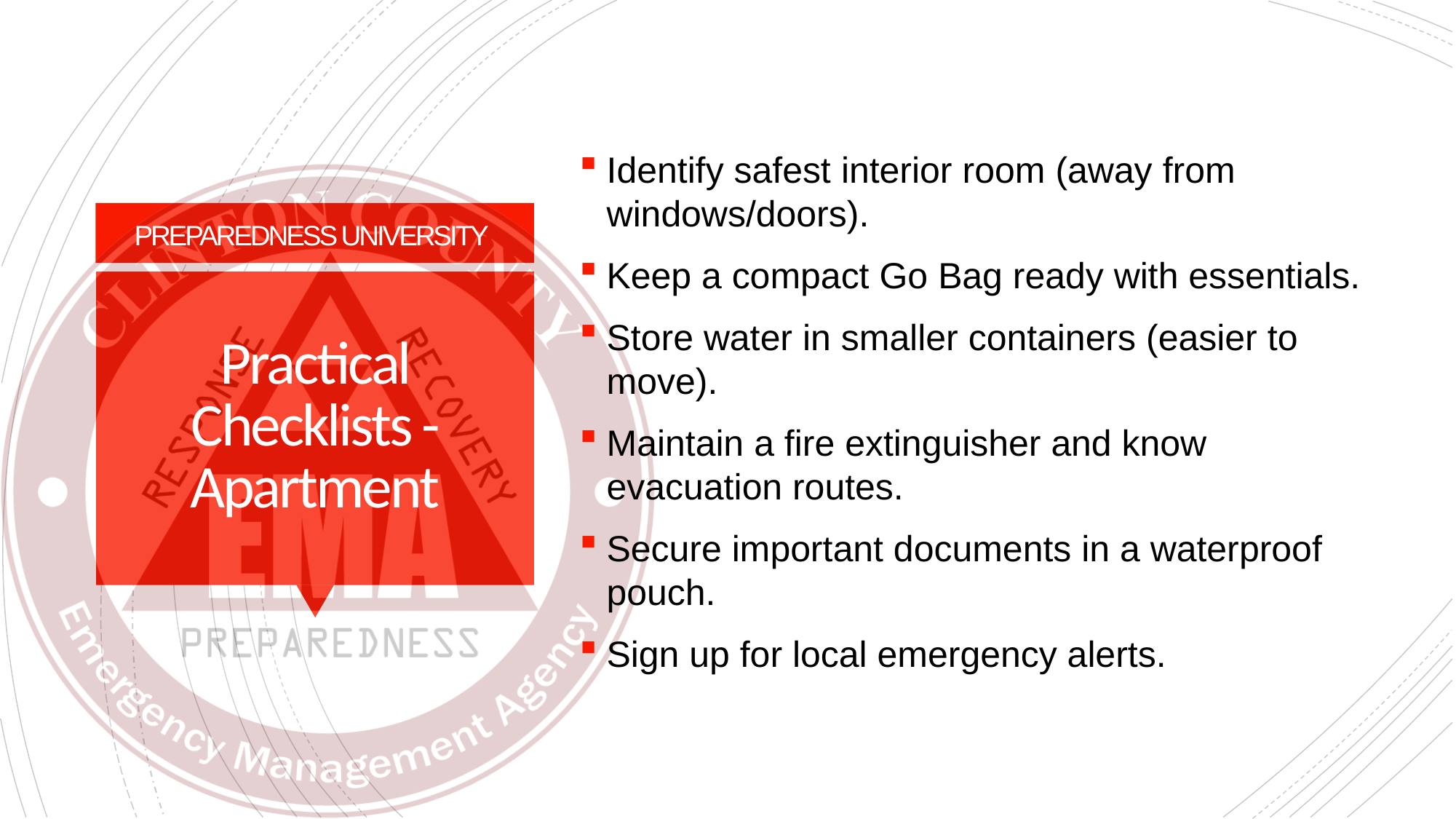

Identify safest interior room (away from windows/doors).
Keep a compact Go Bag ready with essentials.
Store water in smaller containers (easier to move).
Maintain a fire extinguisher and know evacuation routes.
Secure important documents in a waterproof pouch.
Sign up for local emergency alerts.
# Practical Checklists - Apartment